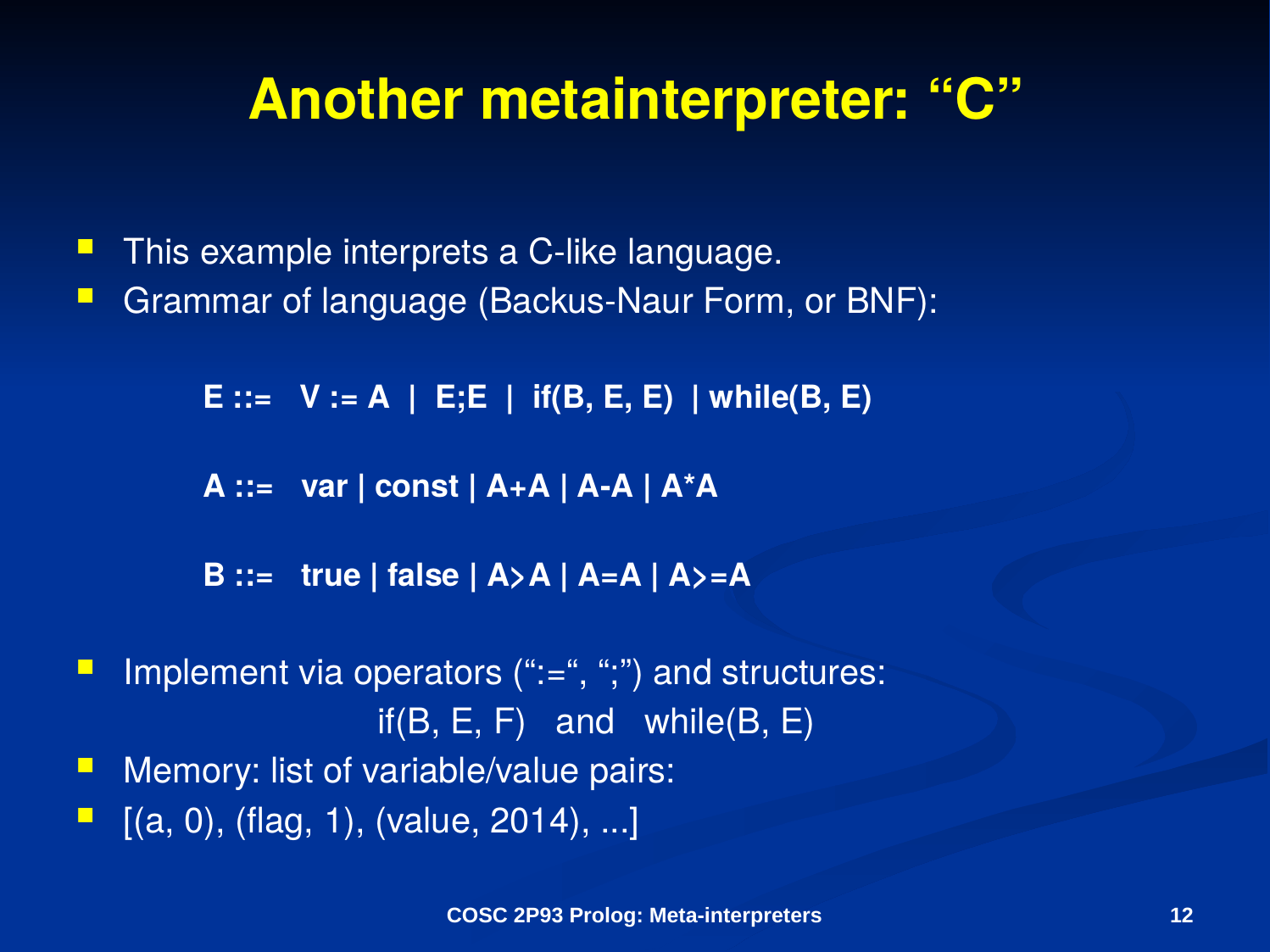

# Another metainterpreter: “C”
This example interprets a C-like language.
Grammar of language (Backus-Naur Form, or BNF):

E ::=   V := A  |  E;E  |  if(B, E, E)  | while(B, E)

A ::=   var | const | A+A | A-A | A*A

B ::=   true | false | A>A | A=A | A>=A

Implement via operators (“:=“, “;”) and structures:
			if(B, E, F)   and   while(B, E)
Memory: list of variable/value pairs:
[(a, 0), (flag, 1), (value, 2014), ...]

COSC 2P93 Prolog: Meta-interpreters
12